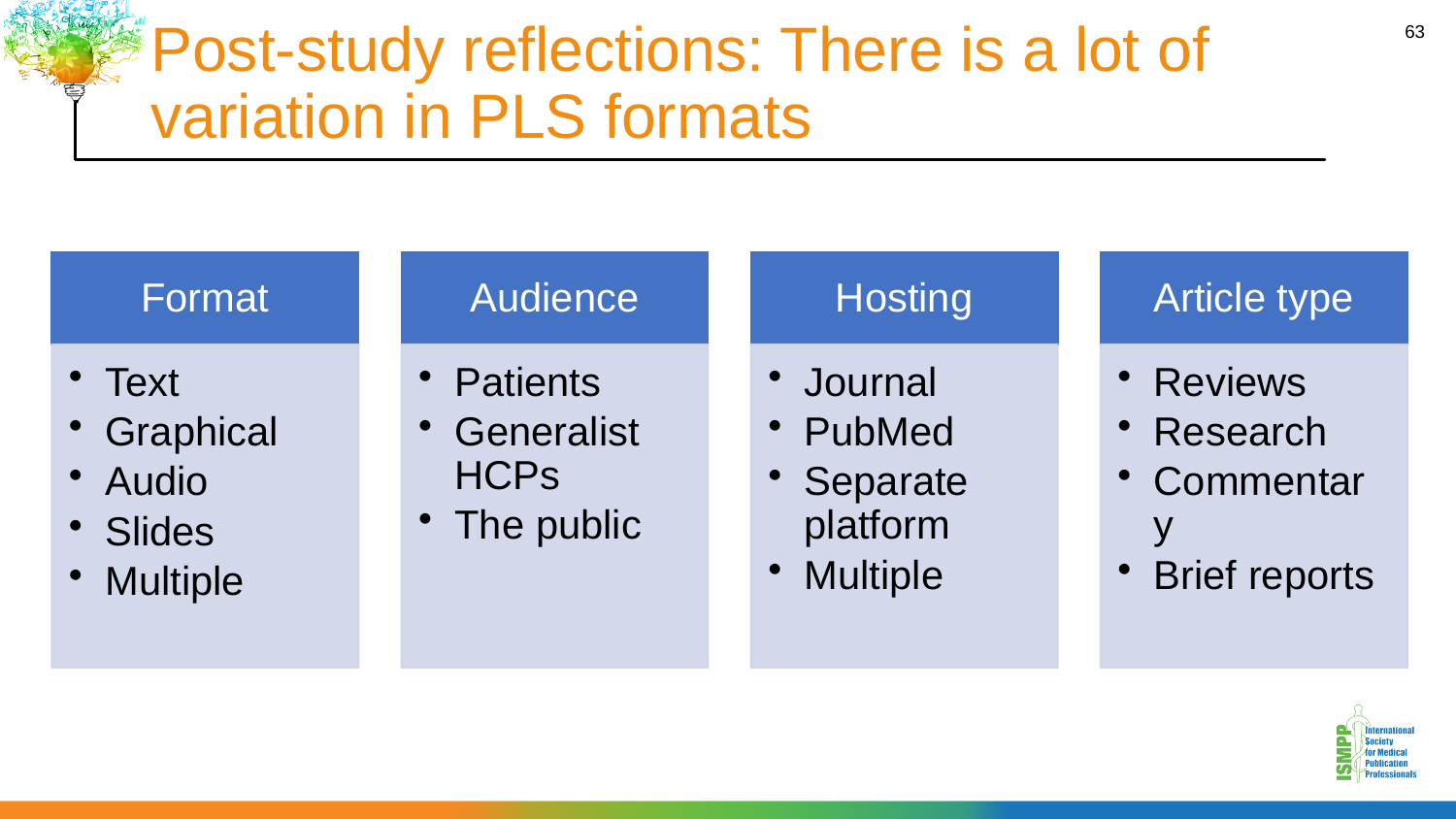

# Post-study reflections: There is a lot of variation in PLS formats
63
Format
Text
Graphical
Audio
Slides
Multiple
Audience
Patients
Generalist HCPs
The public
Hosting
Journal
PubMed
Separate platform
Multiple

Article type
Reviews
Research
Commentary
Brief reports